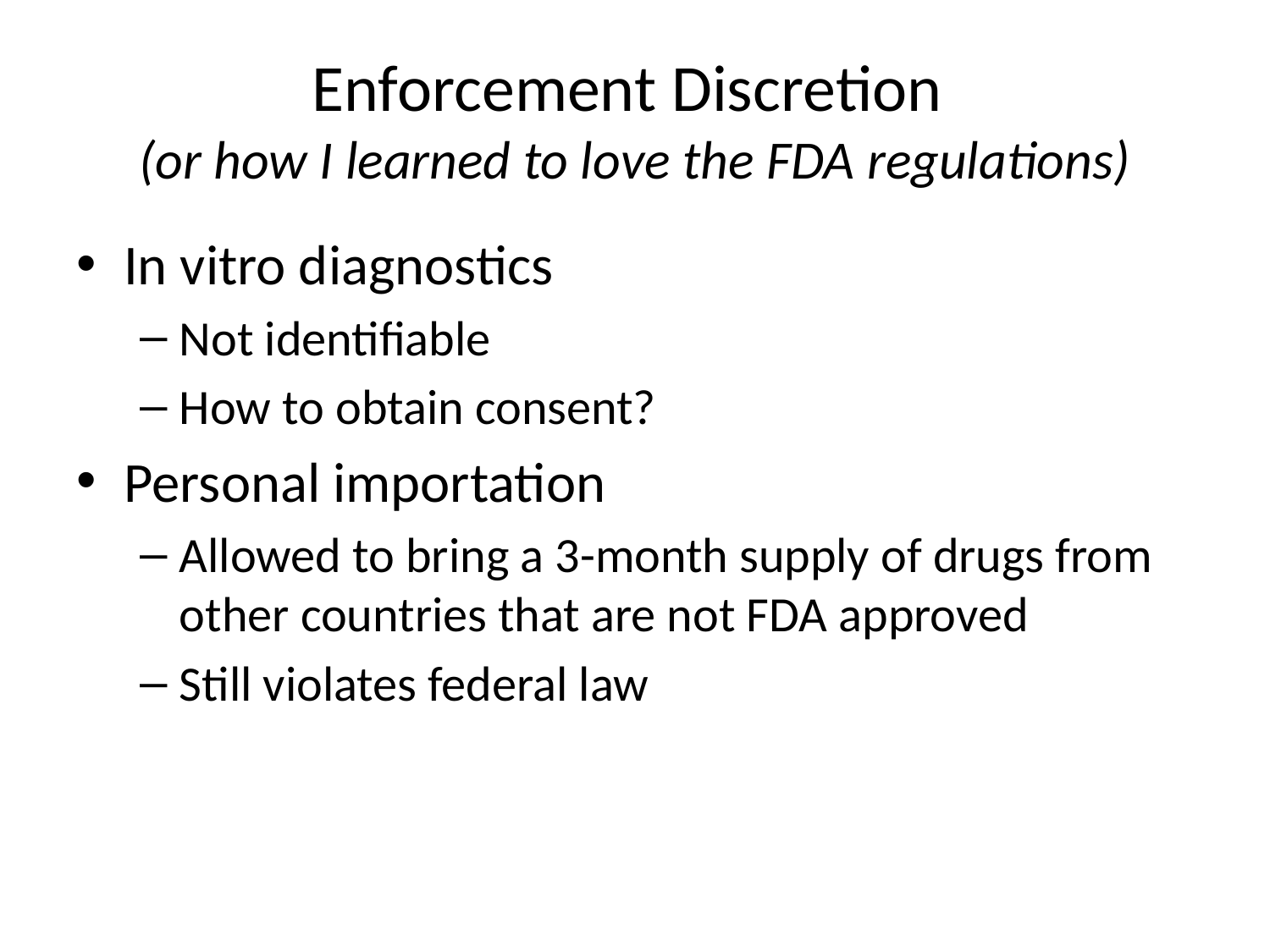

# Enforcement Discretion (or how I learned to love the FDA regulations)
In vitro diagnostics
Not identifiable
How to obtain consent?
Personal importation
Allowed to bring a 3-month supply of drugs from other countries that are not FDA approved
Still violates federal law